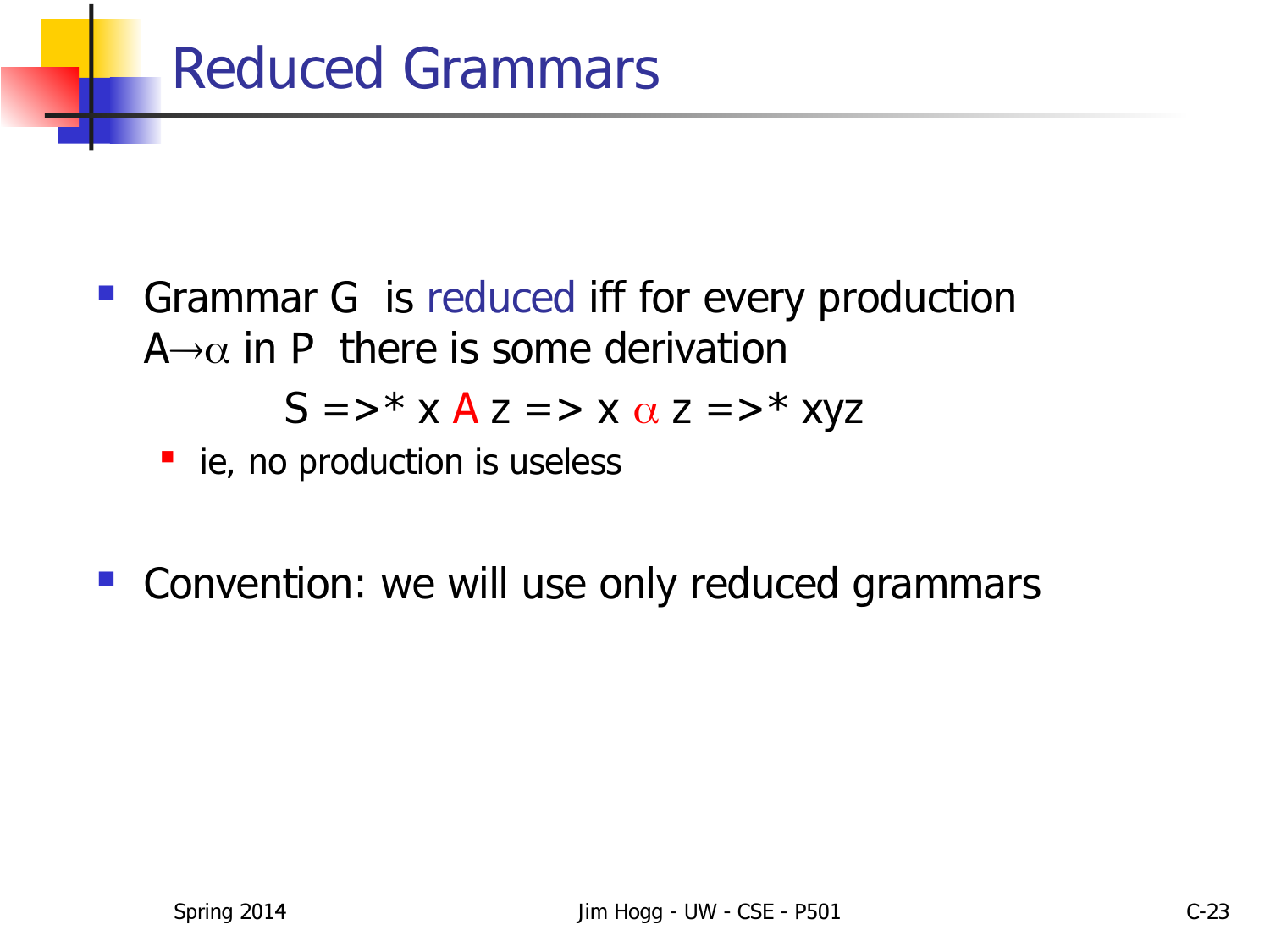

# Reduced Grammars
Grammar G  is reduced iff for every production
A→α in P  there is some derivation
		 S =>* x A z => x α z =>* xyz
ie, no production is useless

Convention: we will use only reduced grammars
C-23
Spring 2014
Jim Hogg - UW - CSE - P501